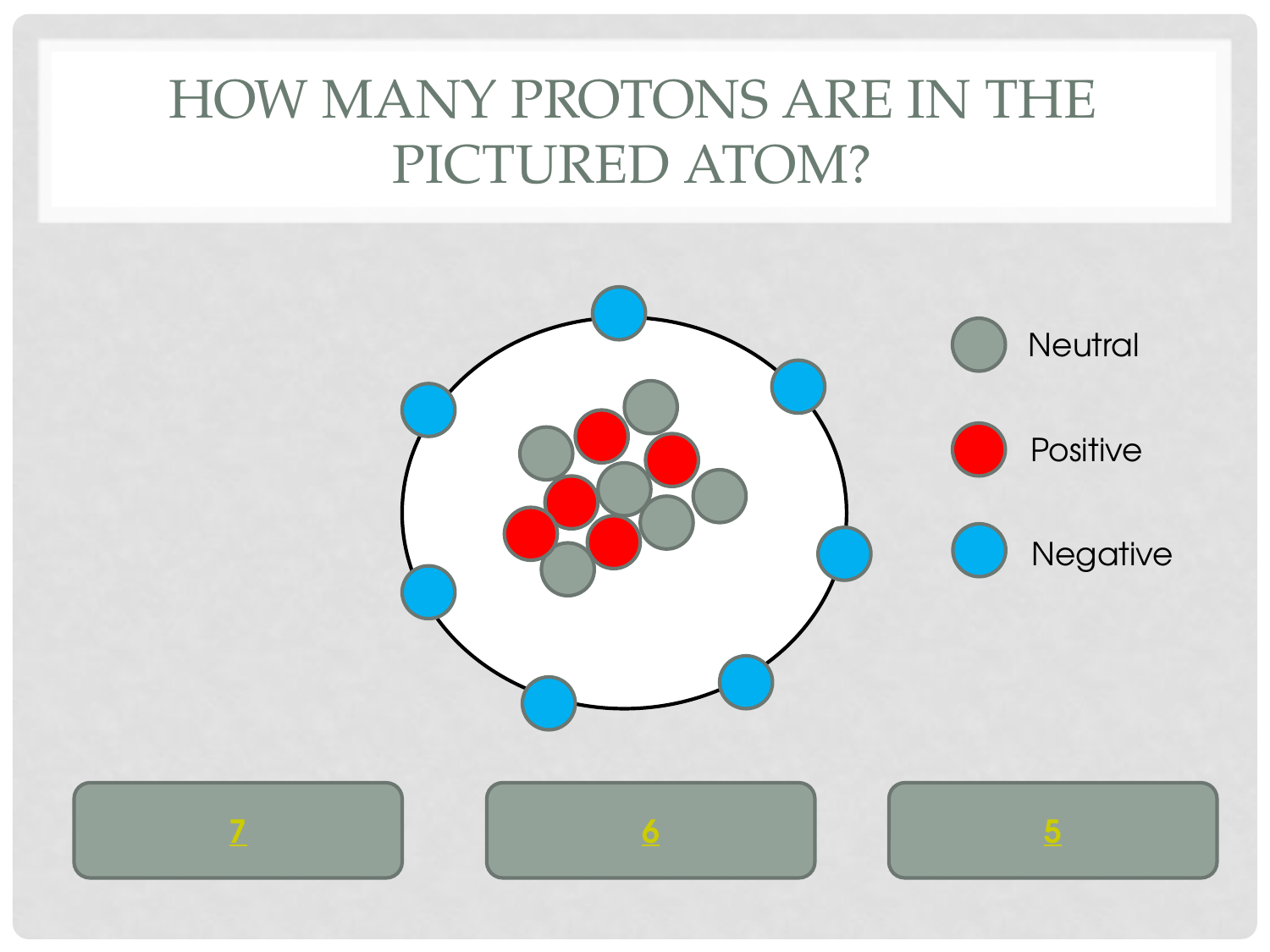

# How many protons are in the pictured atom?

Neutral
Positive
Negative
7
6
5